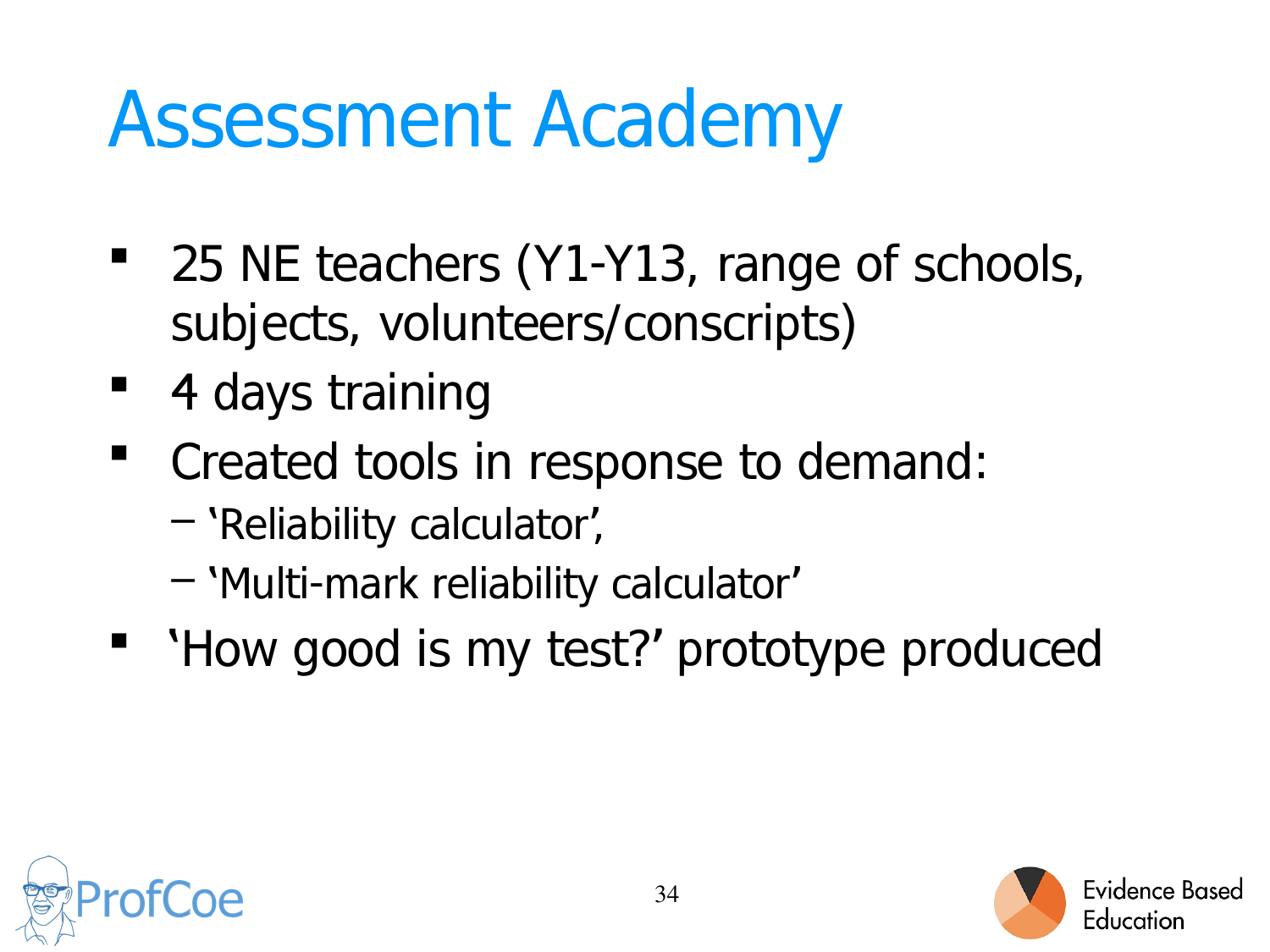

# Assessment Academy
25 NE teachers (Y1-Y13, range of schools, subjects, volunteers/conscripts)
4 days training
Created tools in response to demand:
‘Reliability calculator’,
‘Multi-mark reliability calculator’
‘How good is my test?’ prototype produced
34